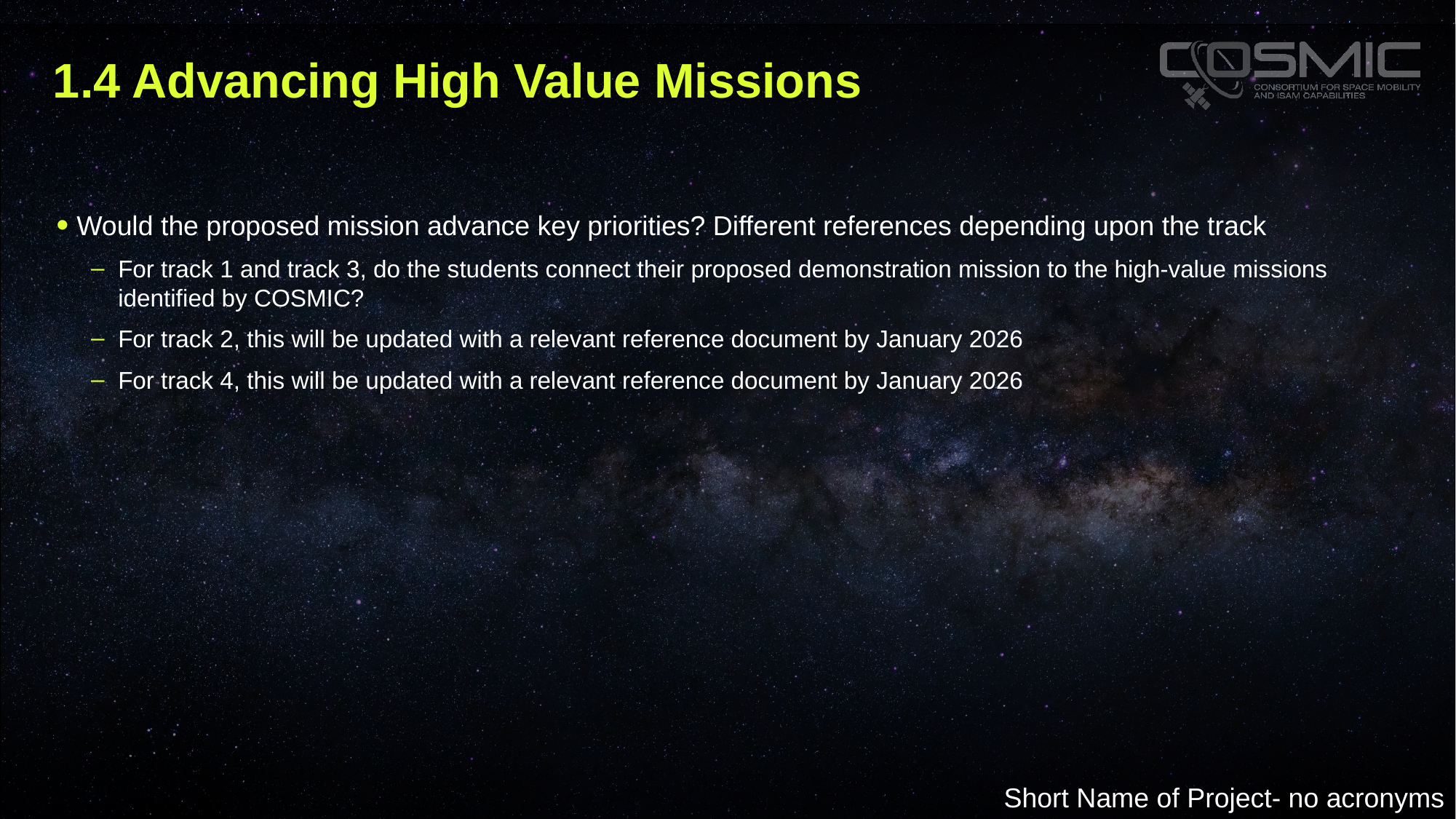

# 1.4 Advancing High Value Missions

Would the proposed mission advance key priorities? Different references depending upon the track
For track 1 and track 3, do the students connect their proposed demonstration mission to the high-value missions identified by COSMIC?
For track 2, this will be updated with a relevant reference document by January 2026
For track 4, this will be updated with a relevant reference document by January 2026